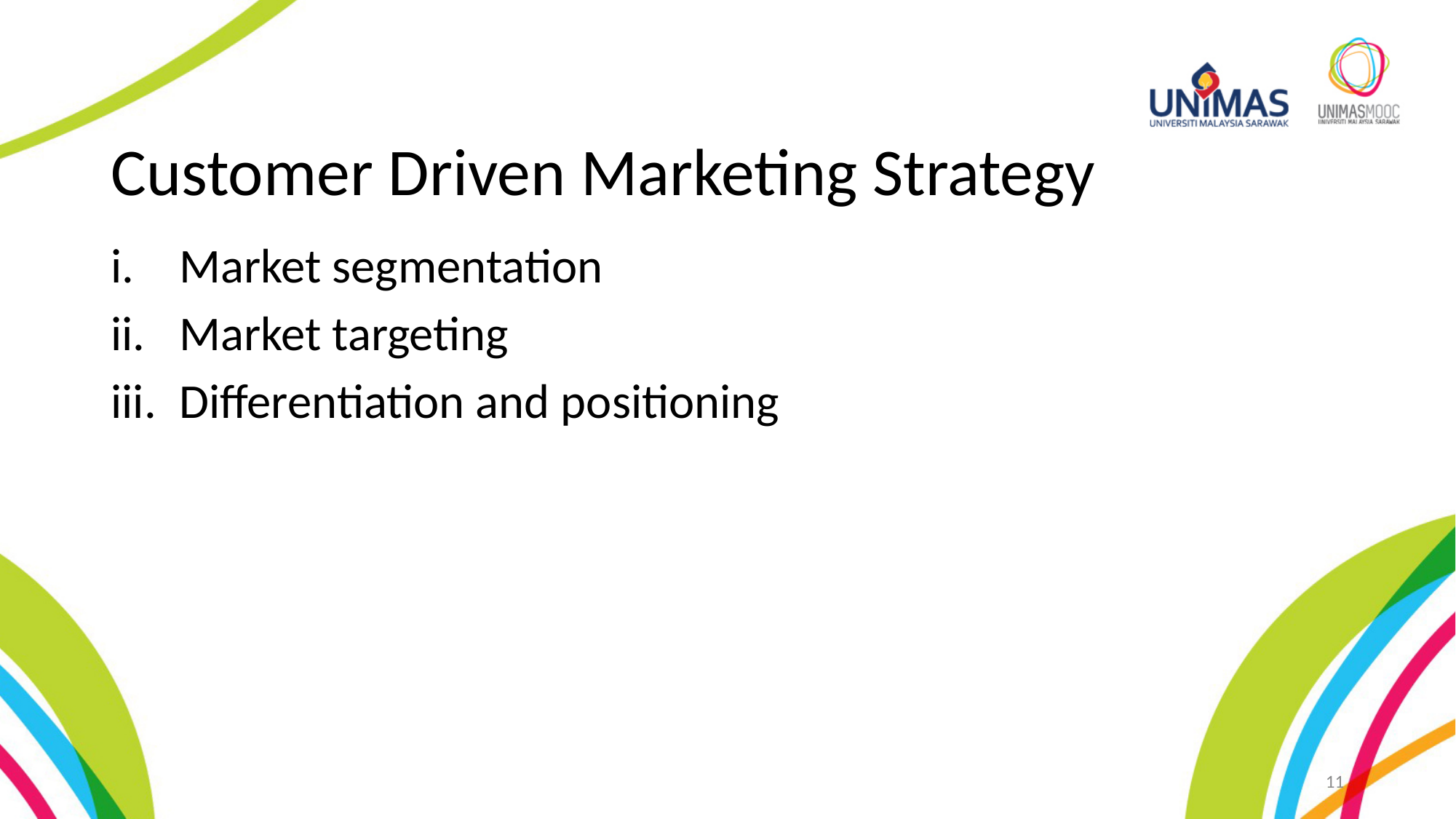

# Customer Driven Marketing Strategy
Market segmentation
Market targeting
Differentiation and positioning
11